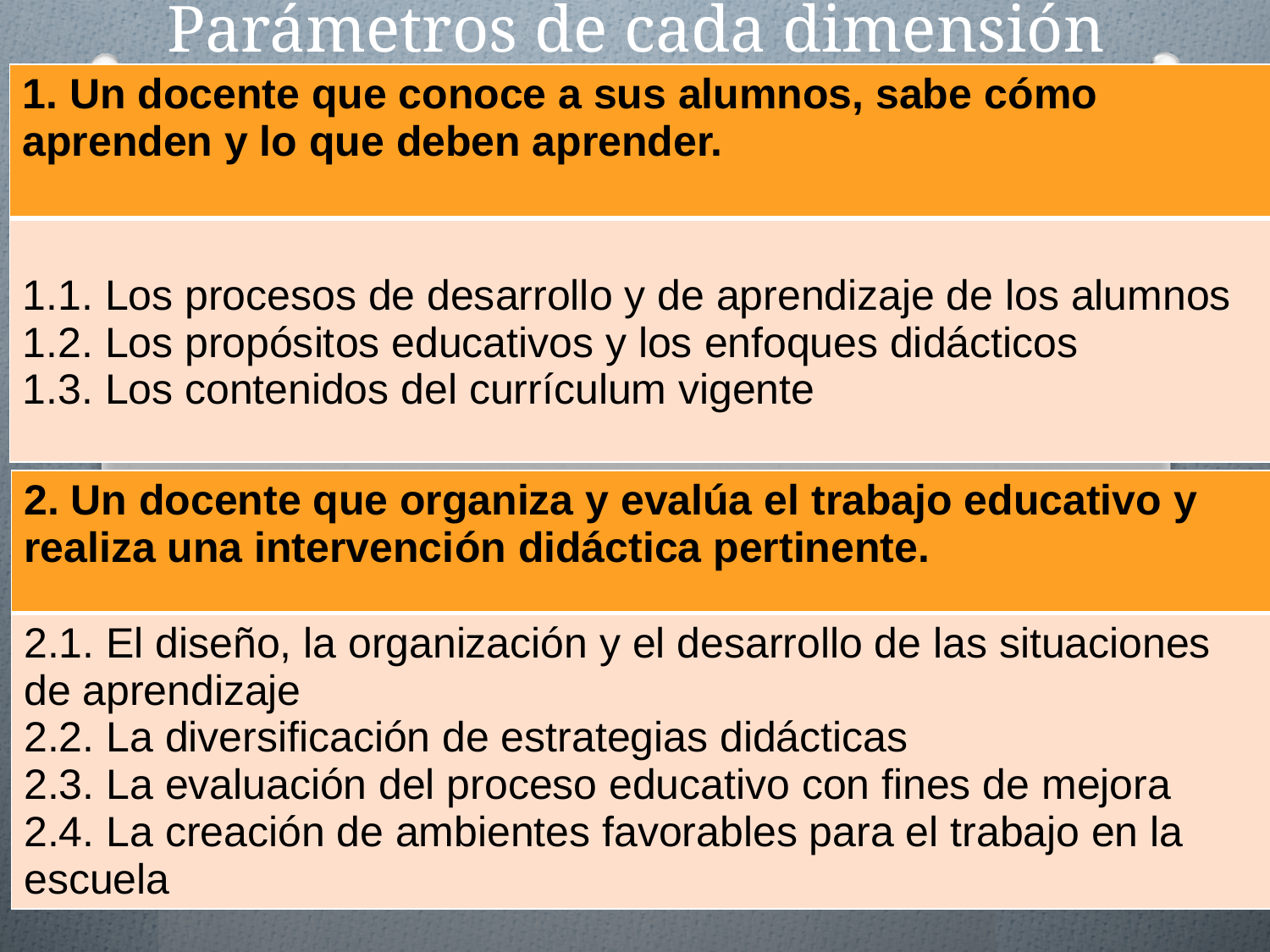

# Parámetros de cada dimensión
| 1. Un docente que conoce a sus alumnos, sabe cómo aprenden y lo que deben aprender. |
| --- |
| 1.1. Los procesos de desarrollo y de aprendizaje de los alumnos 1.2. Los propósitos educativos y los enfoques didácticos 1.3. Los contenidos del currículum vigente |
| 2. Un docente que organiza y evalúa el trabajo educativo y realiza una intervención didáctica pertinente. |
| --- |
| 2.1. El diseño, la organización y el desarrollo de las situaciones de aprendizaje 2.2. La diversificación de estrategias didácticas 2.3. La evaluación del proceso educativo con fines de mejora 2.4. La creación de ambientes favorables para el trabajo en la escuela |